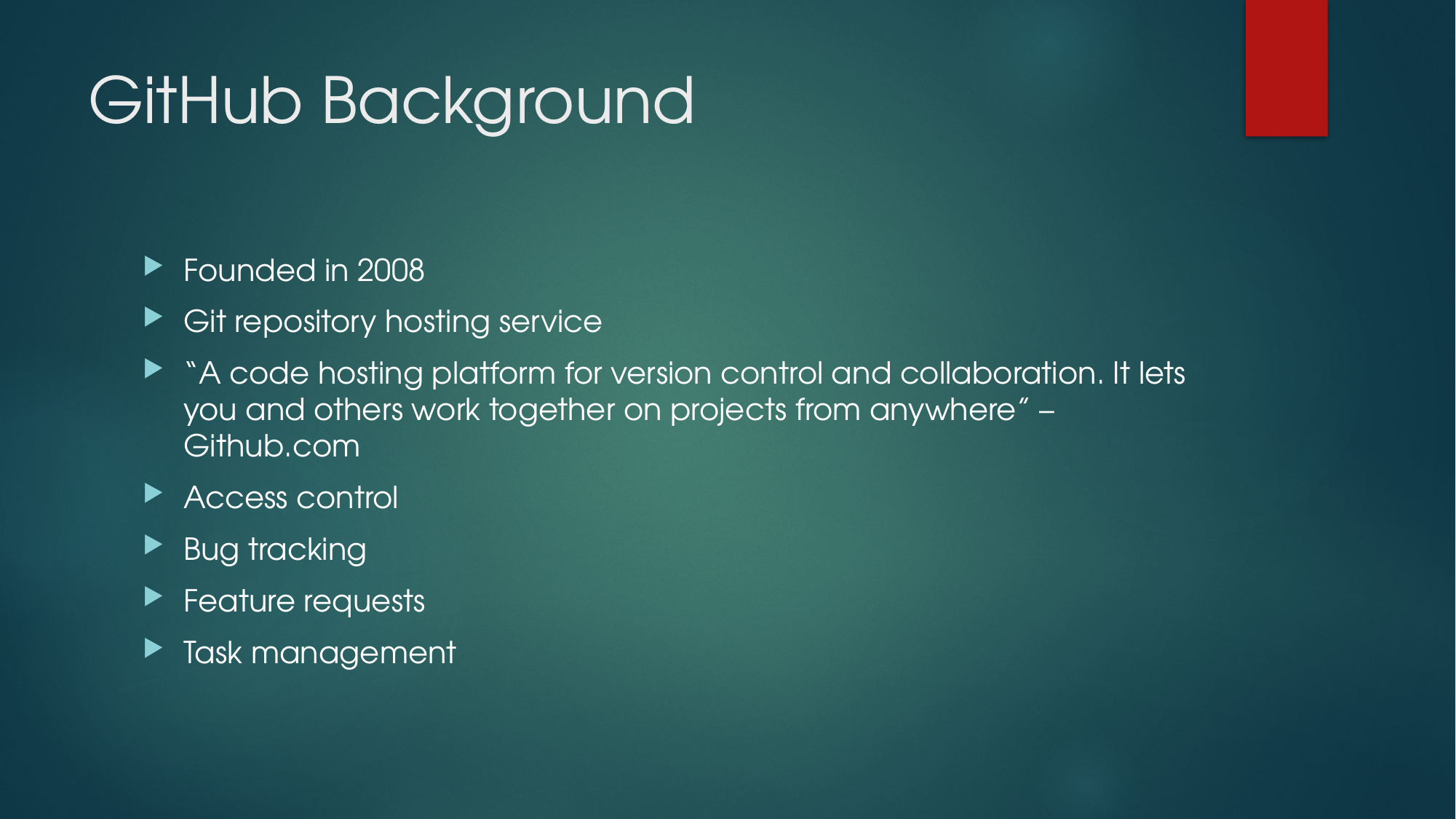

# GitHub Background
Founded in 2008
Git repository hosting service
“A code hosting platform for version control and collaboration. It lets you and others work together on projects from anywhere” –Github.com
Access control
Bug tracking
Feature requests
Task management